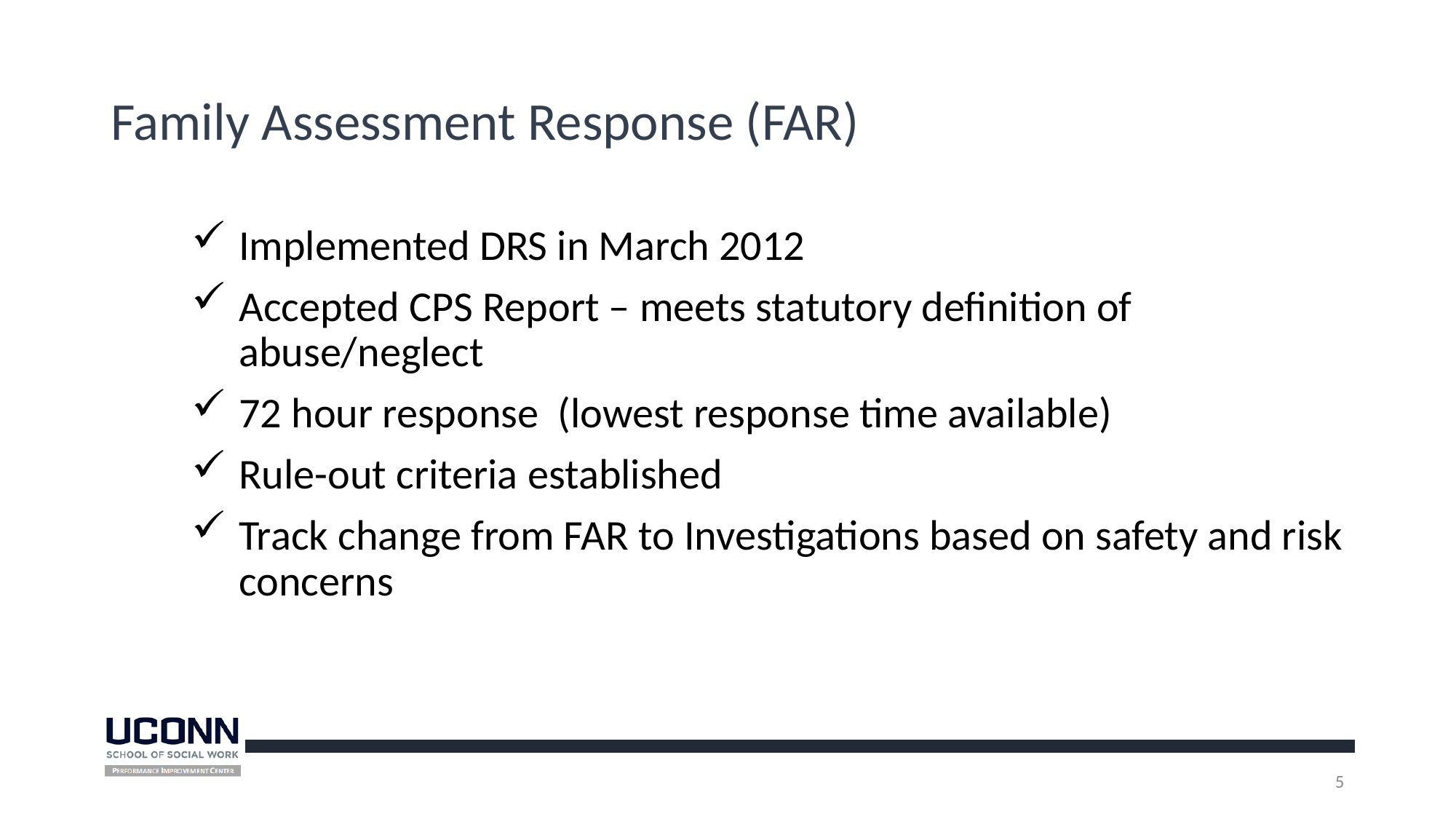

# Family Assessment Response (FAR)
Implemented DRS in March 2012
Accepted CPS Report – meets statutory definition of abuse/neglect
72 hour response  (lowest response time available)
Rule-out criteria established
Track change from FAR to Investigations based on safety and risk concerns

5